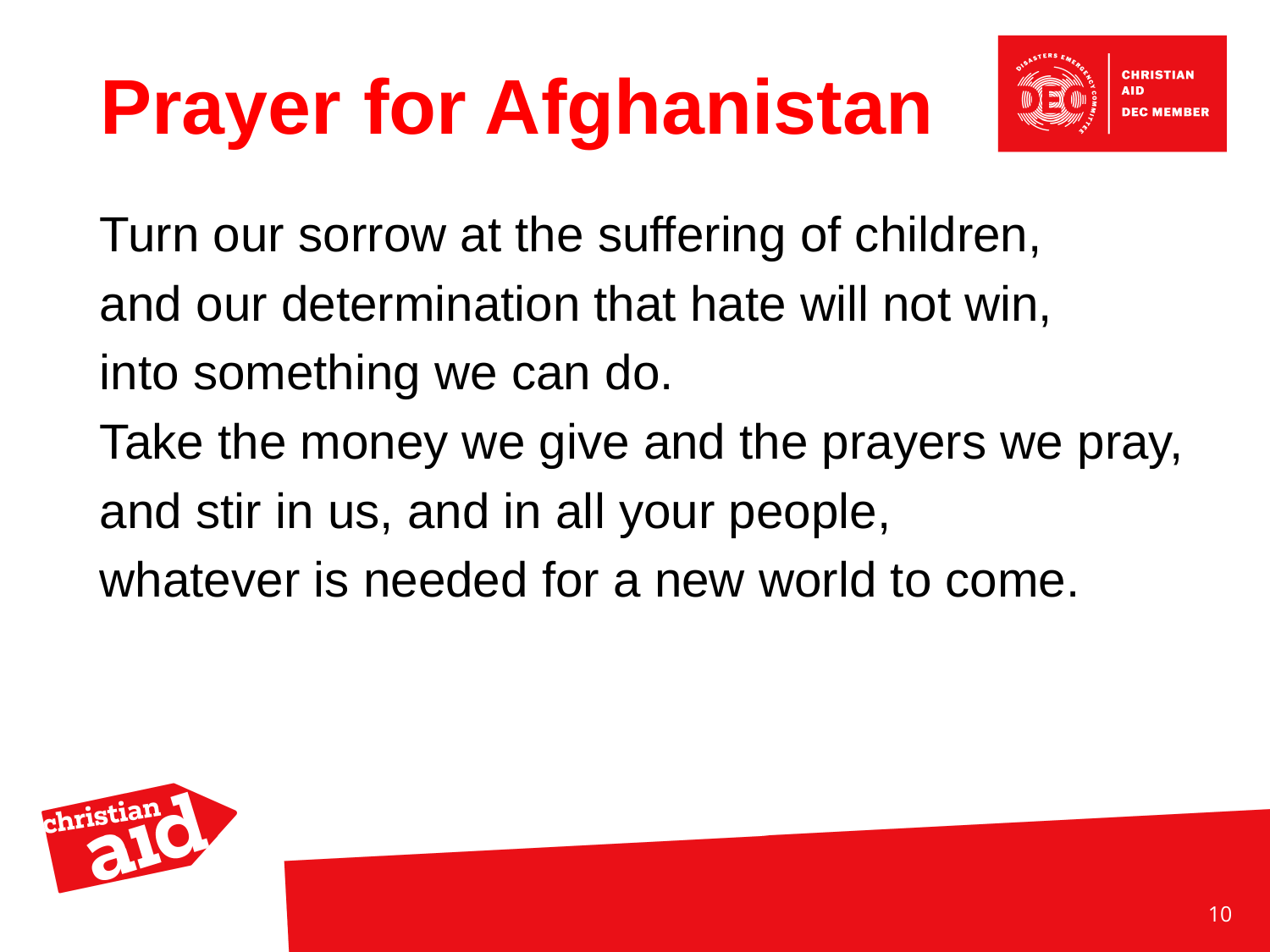

# Prayer for Afghanistan
Turn our sorrow at the suffering of children,
and our determination that hate will not win,
into something we can do.
Take the money we give and the prayers we pray,
and stir in us, and in all your people,
whatever is needed for a new world to come.
10